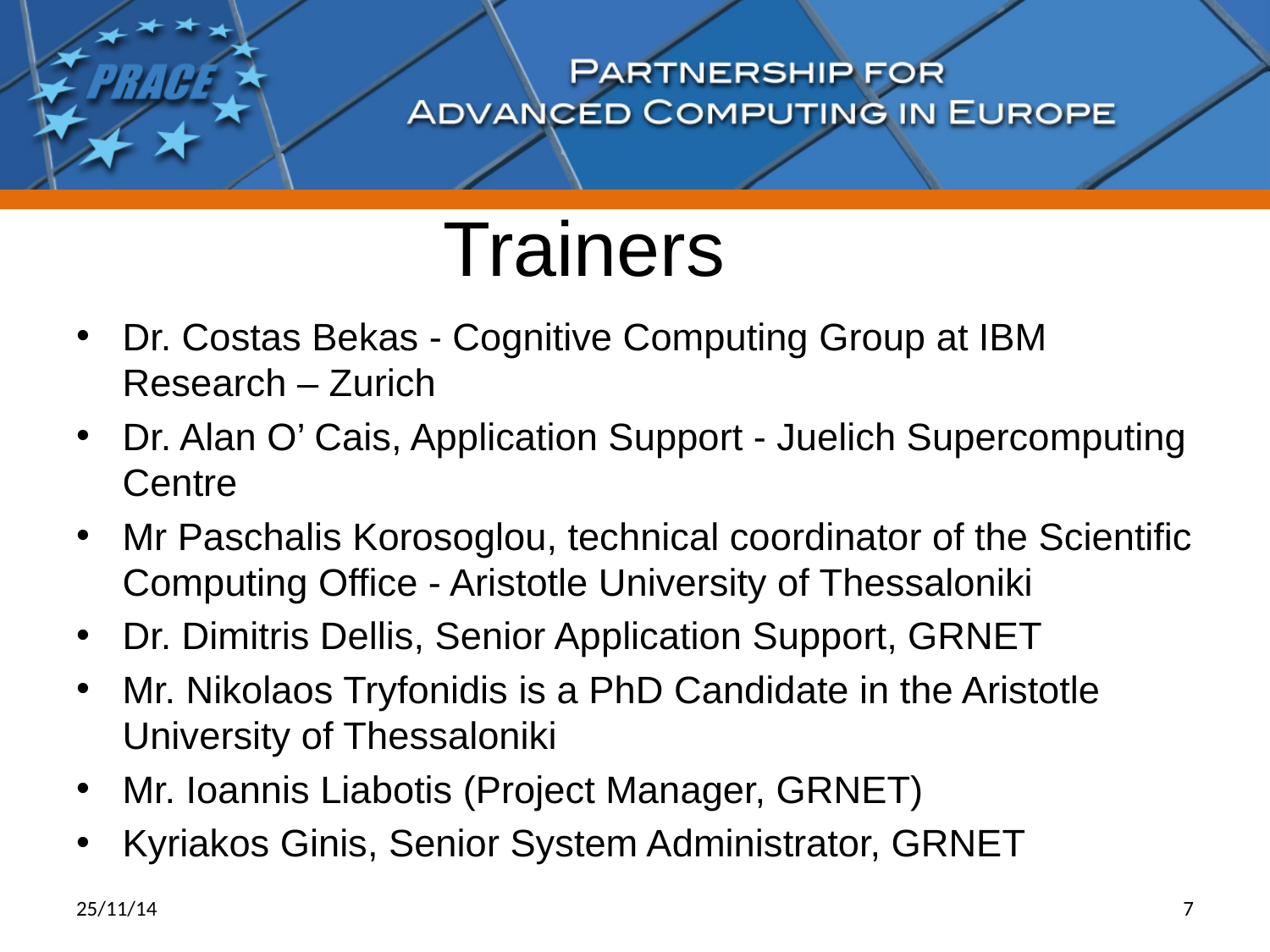

# Trainers
Dr. Costas Bekas - Cognitive Computing Group at IBM Research – Zurich
Dr. Alan O’ Cais, Application Support - Juelich Supercomputing Centre
Mr Paschalis Korosoglou, technical coordinator of the Scientific Computing Office - Aristotle University of Thessaloniki
Dr. Dimitris Dellis, Senior Application Support, GRNET
Mr. Nikolaos Tryfonidis is a PhD Candidate in the Aristotle University of Thessaloniki
Mr. Ioannis Liabotis (Project Manager, GRNET)
Kyriakos Ginis, Senior System Administrator, GRNET

25/11/14

7